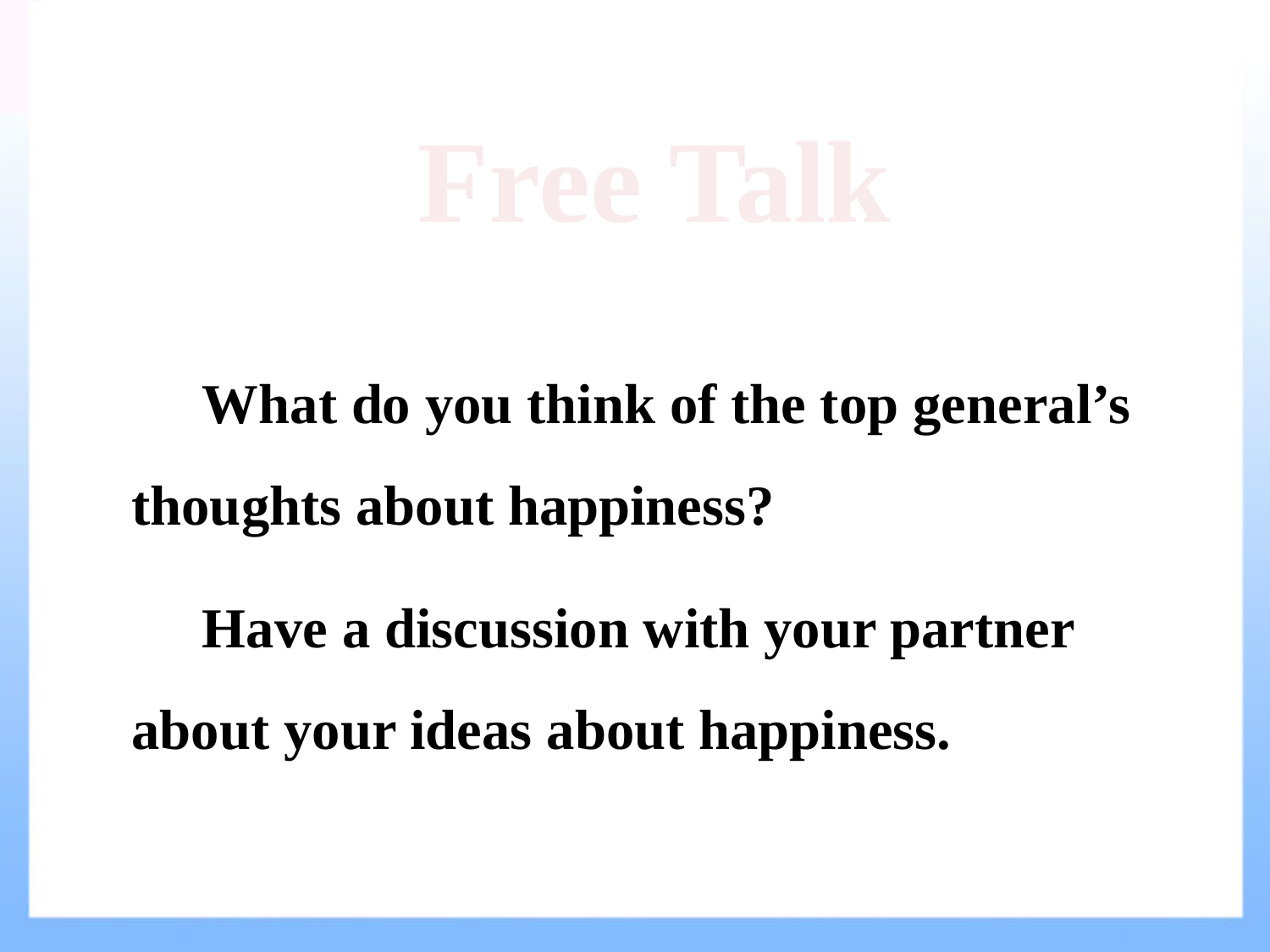

Free Talk
     What do you think of the top general’s thoughts about happiness?
     Have a discussion with your partner about your ideas about happiness.